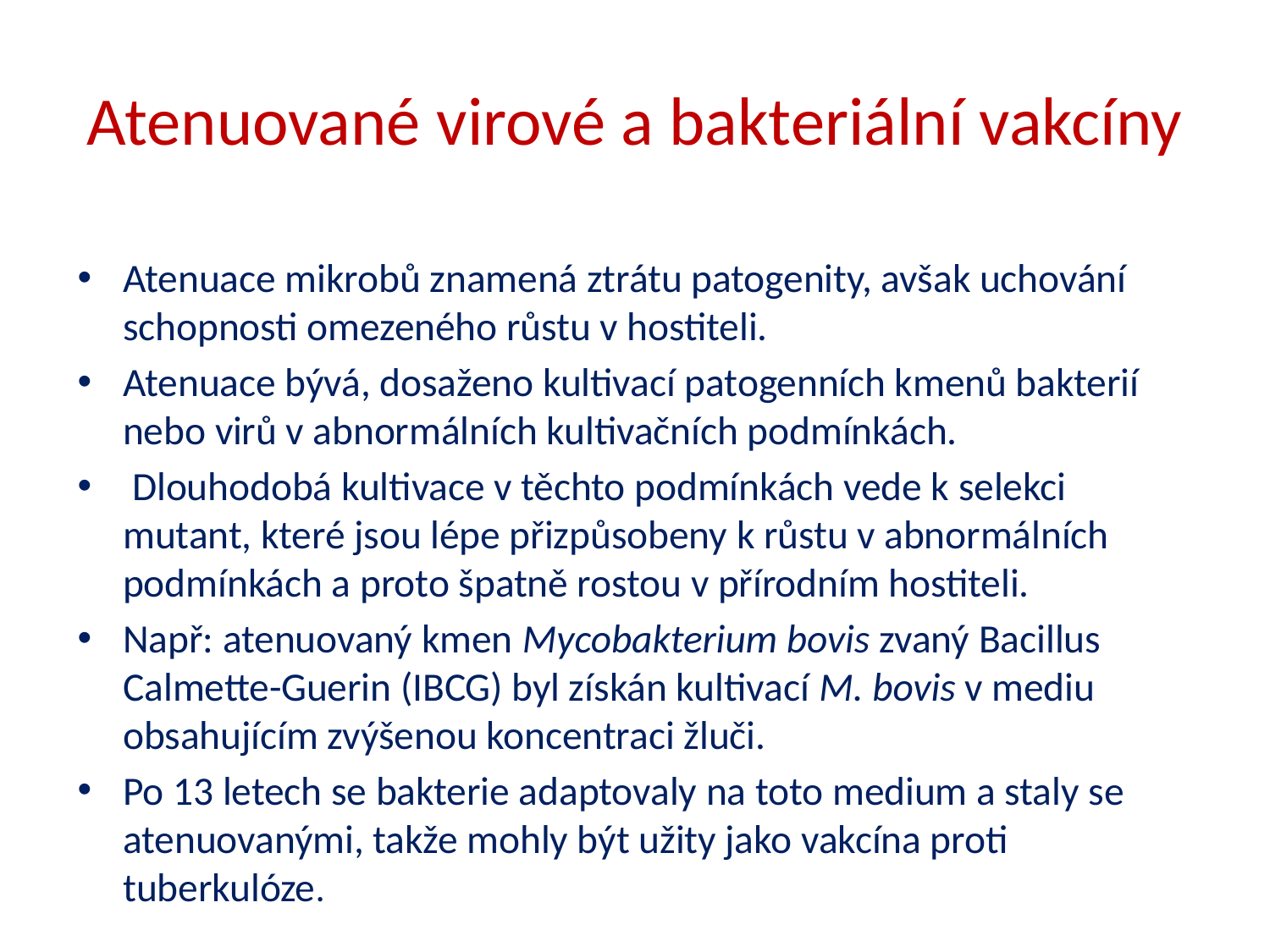

# Atenuované virové a bakteriální vakcíny
Atenuace mikrobů znamená ztrátu patogenity, avšak uchování schopnosti omezeného růstu v hostiteli.
Atenuace bývá, dosaženo kultivací patogenních kmenů bakterií nebo virů v abnormálních kultivačních podmínkách.
 Dlouhodobá kultivace v těchto podmínkách vede k selekci mutant, které jsou lépe přizpůsobeny k růstu v abnormálních podmínkách a proto špatně rostou v přírodním hostiteli.
Např: atenuovaný kmen Mycobakterium bovis zvaný Bacillus Calmette-Guerin (IBCG) byl získán kultivací M. bovis v mediu obsahujícím zvýšenou koncentraci žluči.
Po 13 letech se bakterie adaptovaly na toto medium a staly se atenuovanými, takže mohly být užity jako vakcína proti tuberkulóze.